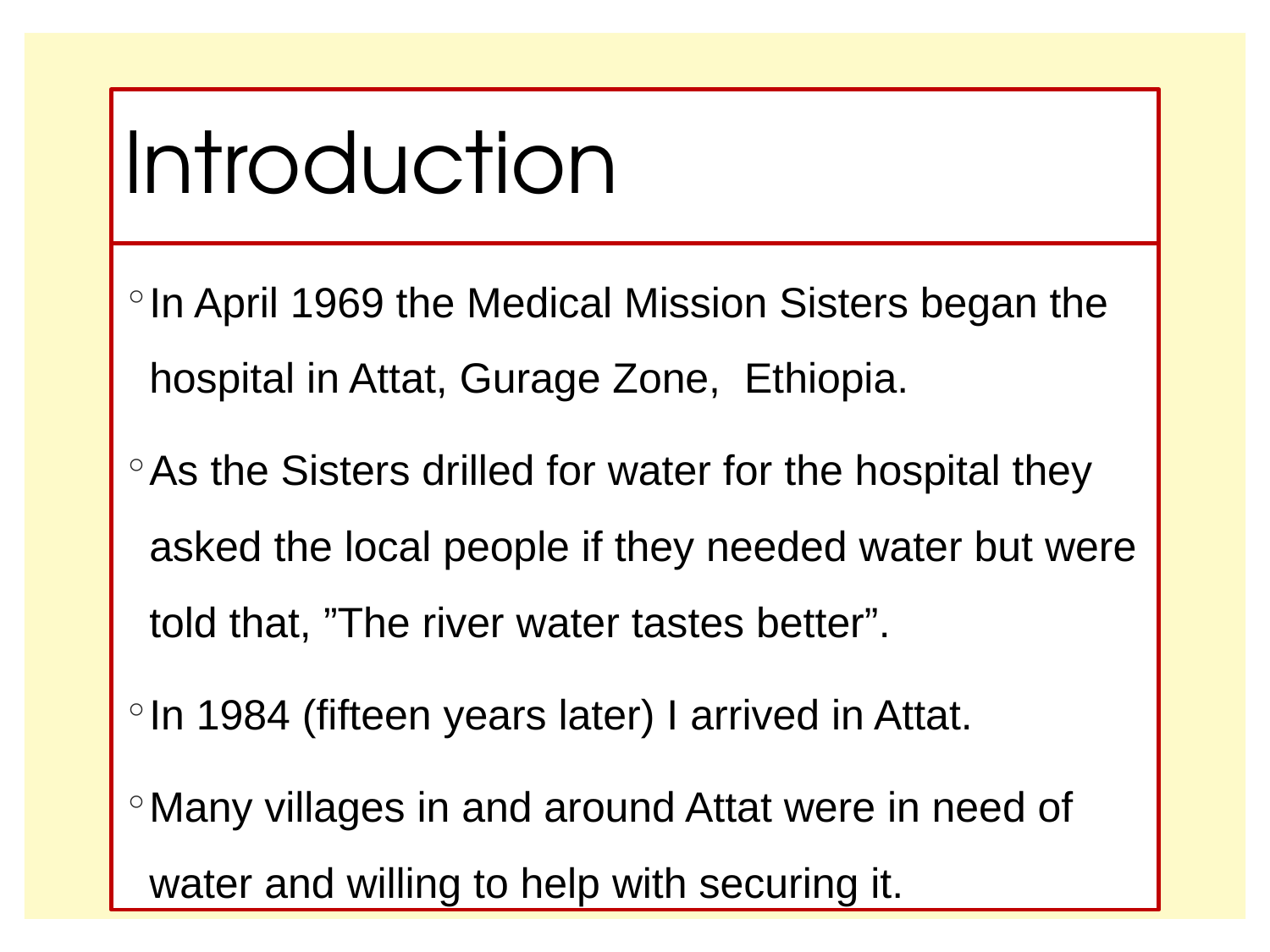

# Introduction
In April 1969 the Medical Mission Sisters began the hospital in Attat, Gurage Zone,  Ethiopia.
As the Sisters drilled for water for the hospital they asked the local people if they needed water but were told that, ”The river water tastes better”.
In 1984 (fifteen years later) I arrived in Attat.
Many villages in and around Attat were in need of water and willing to help with securing it.